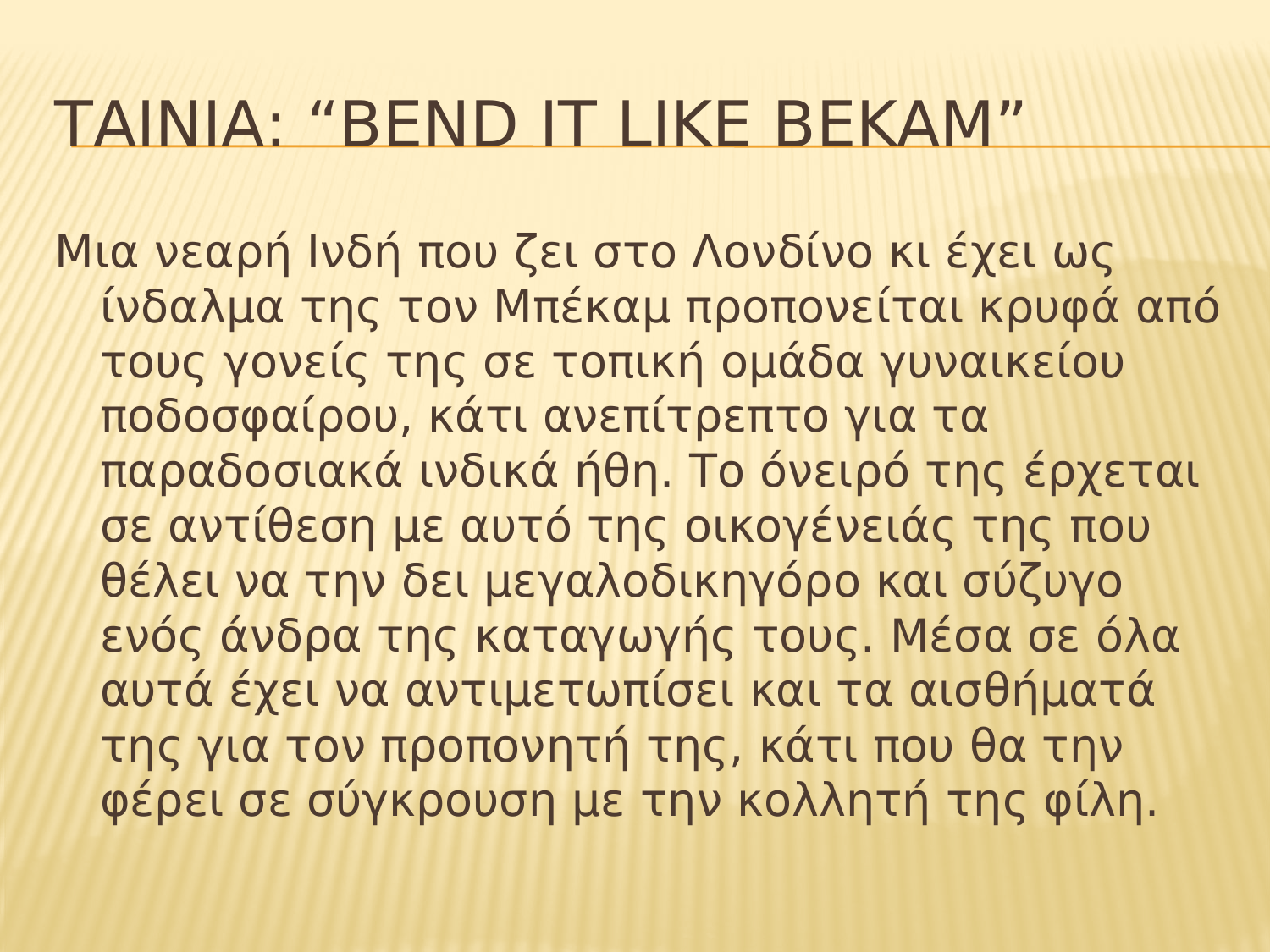

# Ταινια: “bend it like bekam”
Μια νεαρή Ινδή που ζει στο Λονδίνο κι έχει ως ίνδαλμα της τον Μπέκαμ προπονείται κρυφά από τους γονείς της σε τοπική ομάδα γυναικείου ποδοσφαίρου, κάτι ανεπίτρεπτο για τα παραδοσιακά ινδικά ήθη. Το όνειρό της έρχεται σε αντίθεση με αυτό της οικογένειάς της που θέλει να την δει μεγαλοδικηγόρο και σύζυγο ενός άνδρα της καταγωγής τους. Μέσα σε όλα αυτά έχει να αντιμετωπίσει και τα αισθήματά της για τον προπονητή της, κάτι που θα την φέρει σε σύγκρουση με την κολλητή της φίλη.